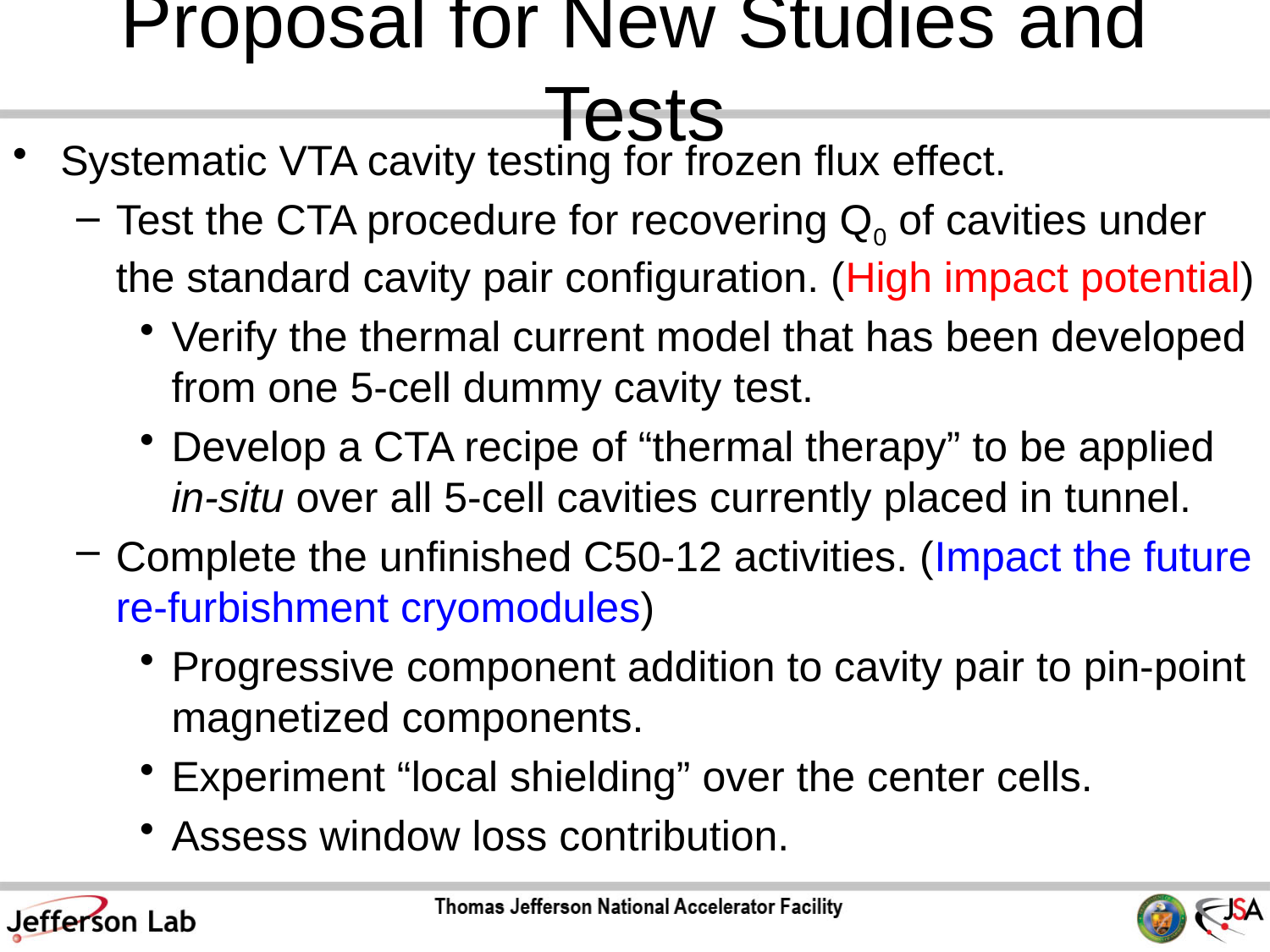

# Proposal for New Studies and Tests
Systematic VTA cavity testing for frozen flux effect.
Test the CTA procedure for recovering Q0 of cavities under the standard cavity pair configuration. (High impact potential)
Verify the thermal current model that has been developed from one 5-cell dummy cavity test.
Develop a CTA recipe of “thermal therapy” to be applied in-situ over all 5-cell cavities currently placed in tunnel.
Complete the unfinished C50-12 activities. (Impact the future re-furbishment cryomodules)
Progressive component addition to cavity pair to pin-point magnetized components.
Experiment “local shielding” over the center cells.
Assess window loss contribution.